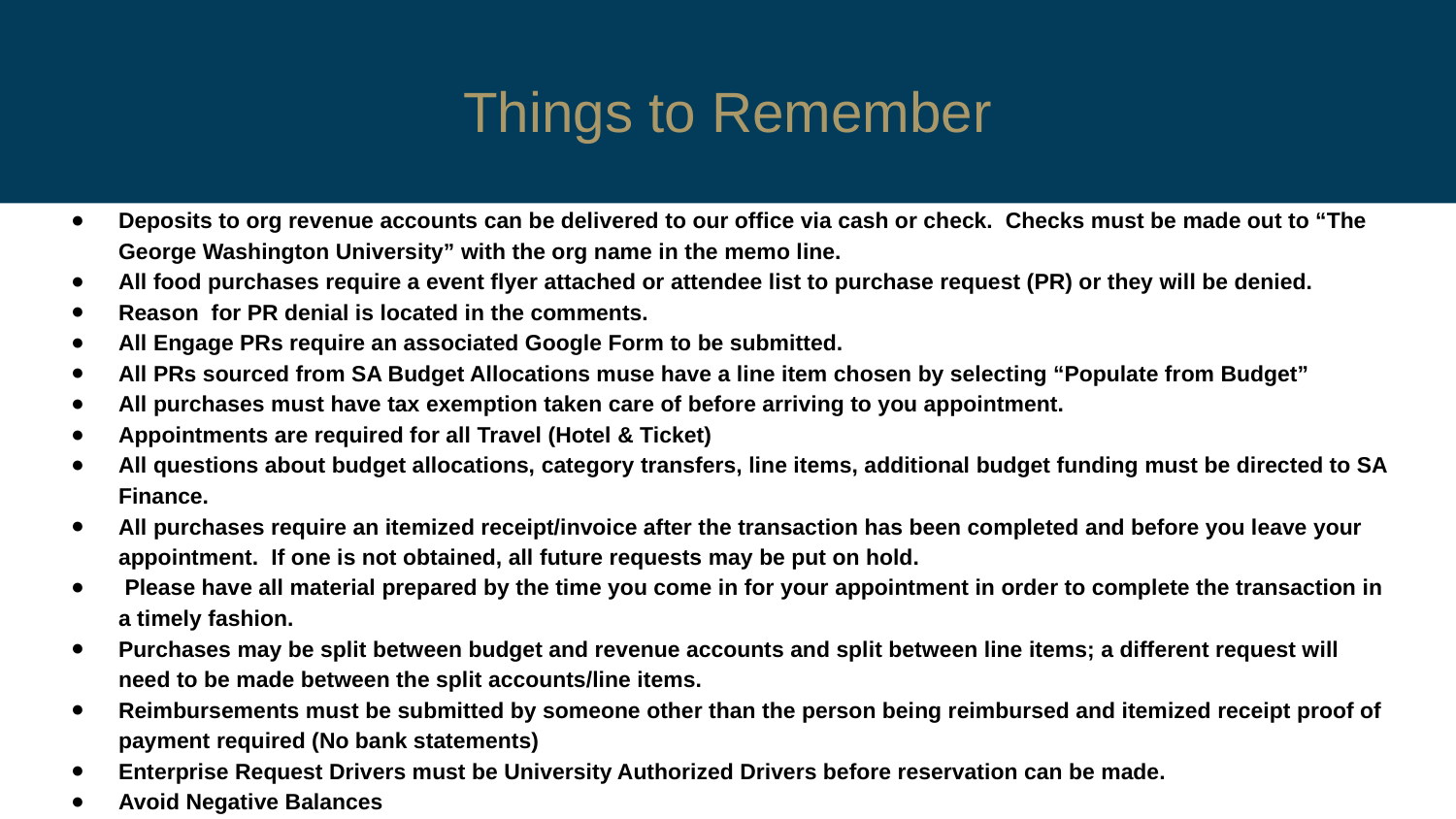

# Things to Remember
Deposits to org revenue accounts can be delivered to our office via cash or check.  Checks must be made out to “The George Washington University” with the org name in the memo line.
All food purchases require a event flyer attached or attendee list to purchase request (PR) or they will be denied.
Reason  for PR denial is located in the comments.
All Engage PRs require an associated Google Form to be submitted.
All PRs sourced from SA Budget Allocations muse have a line item chosen by selecting “Populate from Budget”
All purchases must have tax exemption taken care of before arriving to you appointment.
Appointments are required for all Travel (Hotel & Ticket)
All questions about budget allocations, category transfers, line items, additional budget funding must be directed to SA Finance.
All purchases require an itemized receipt/invoice after the transaction has been completed and before you leave your appointment.  If one is not obtained, all future requests may be put on hold.
 Please have all material prepared by the time you come in for your appointment in order to complete the transaction in a timely fashion.
Purchases may be split between budget and revenue accounts and split between line items; a different request will need to be made between the split accounts/line items.
Reimbursements must be submitted by someone other than the person being reimbursed and itemized receipt proof of payment required (No bank statements)
Enterprise Request Drivers must be University Authorized Drivers before reservation can be made.
Avoid Negative Balances